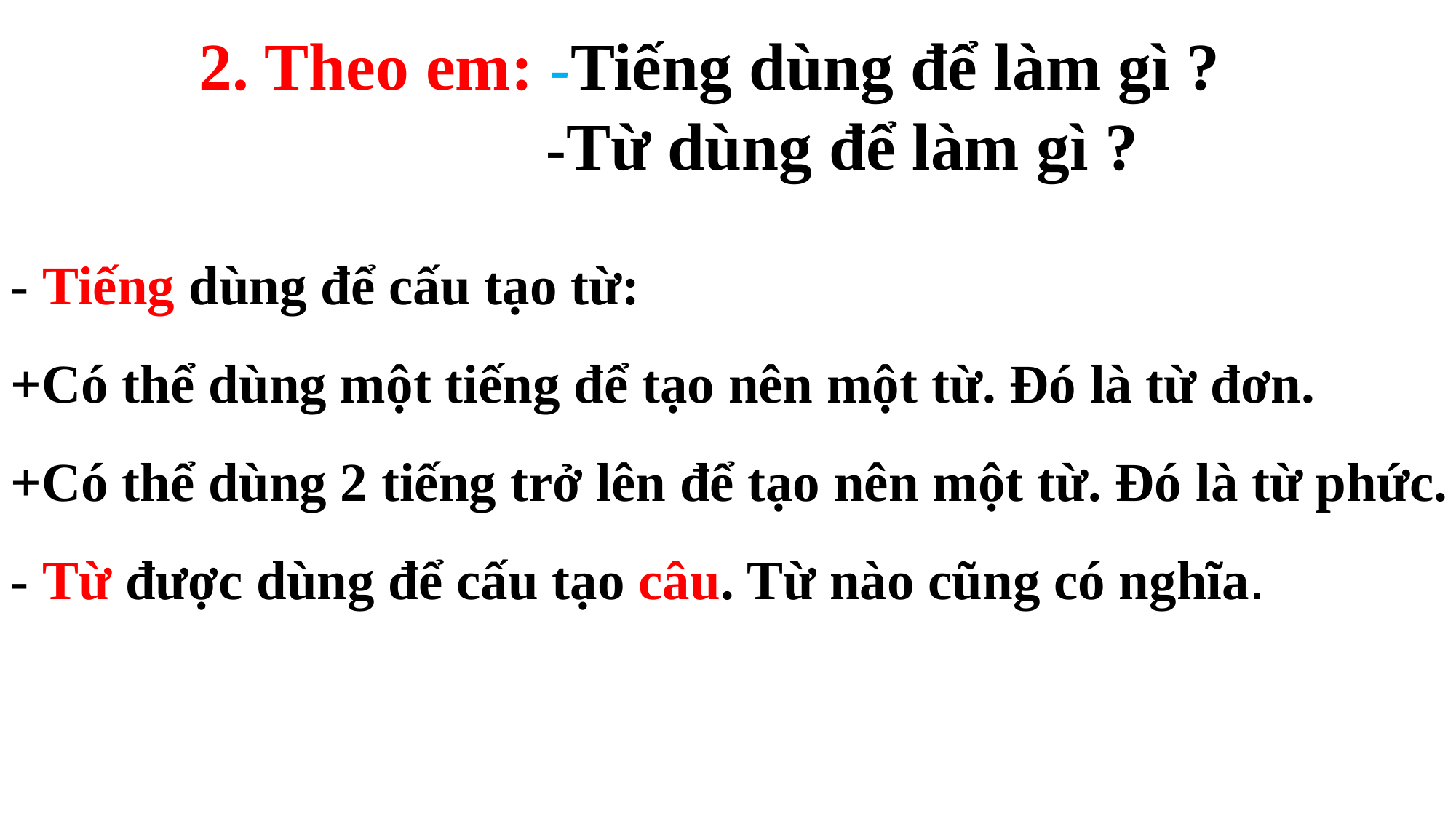

2. Theo em: -Tiếng dùng để làm gì ?
                       -Từ dùng để làm gì ?
- Tiếng dùng để cấu tạo từ:
+Có thể dùng một tiếng để tạo nên một từ. Đó là từ đơn.
+Có thể dùng 2 tiếng trở lên để tạo nên một từ. Đó là từ phức.
- Từ được dùng để cấu tạo câu. Từ nào cũng có nghĩa.